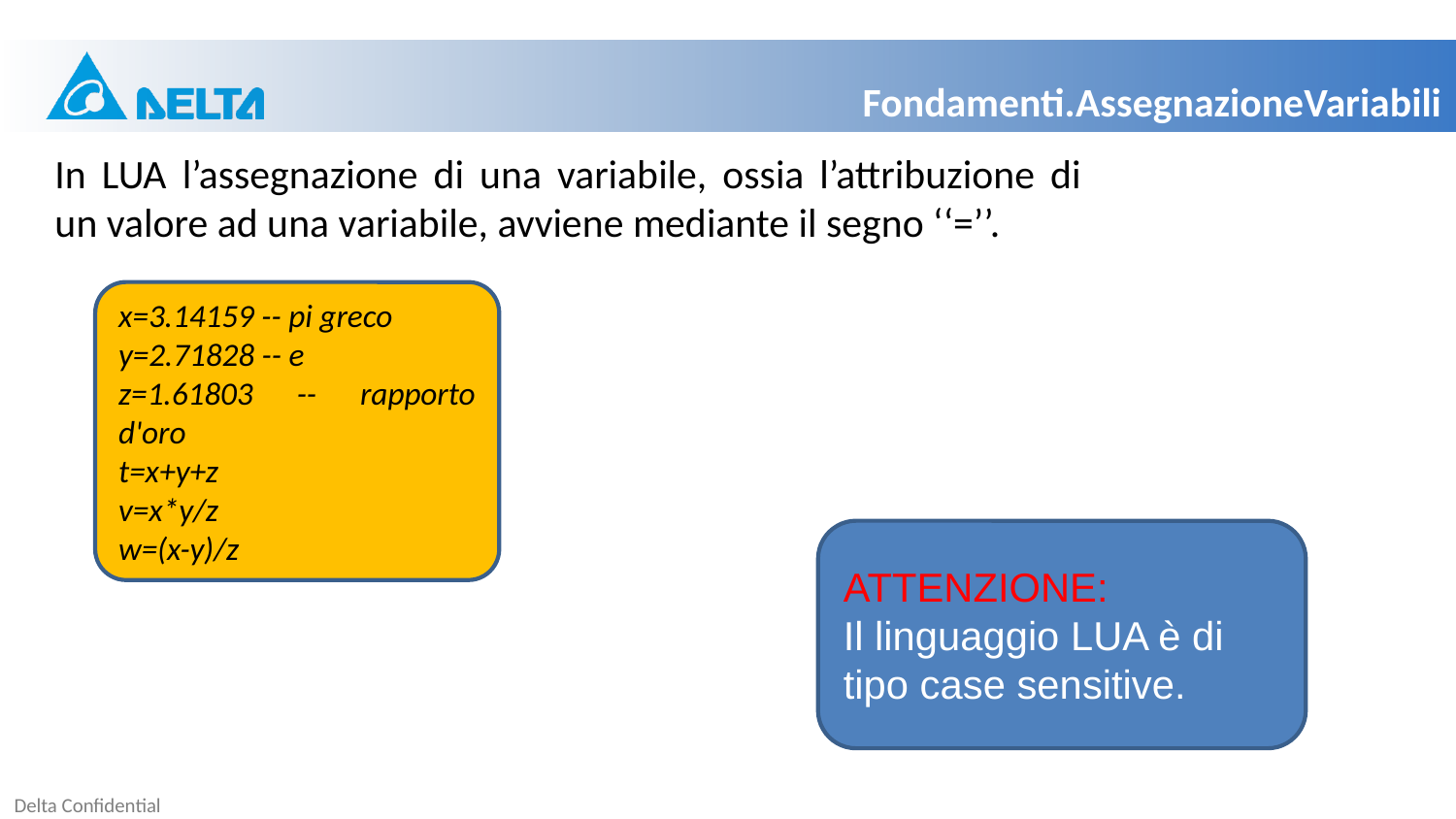

Fondamenti.AssegnazioneVariabili
In LUA l’assegnazione di una variabile, ossia l’attribuzione di un valore ad una variabile, avviene mediante il segno ‘‘=’’.
x=3.14159 -- pi greco
y=2.71828 -- e
z=1.61803 -- rapporto d'oro
t=x+y+z
v=x*y/z
w=(x-y)/z
ATTENZIONE:
Il linguaggio LUA è di tipo case sensitive.